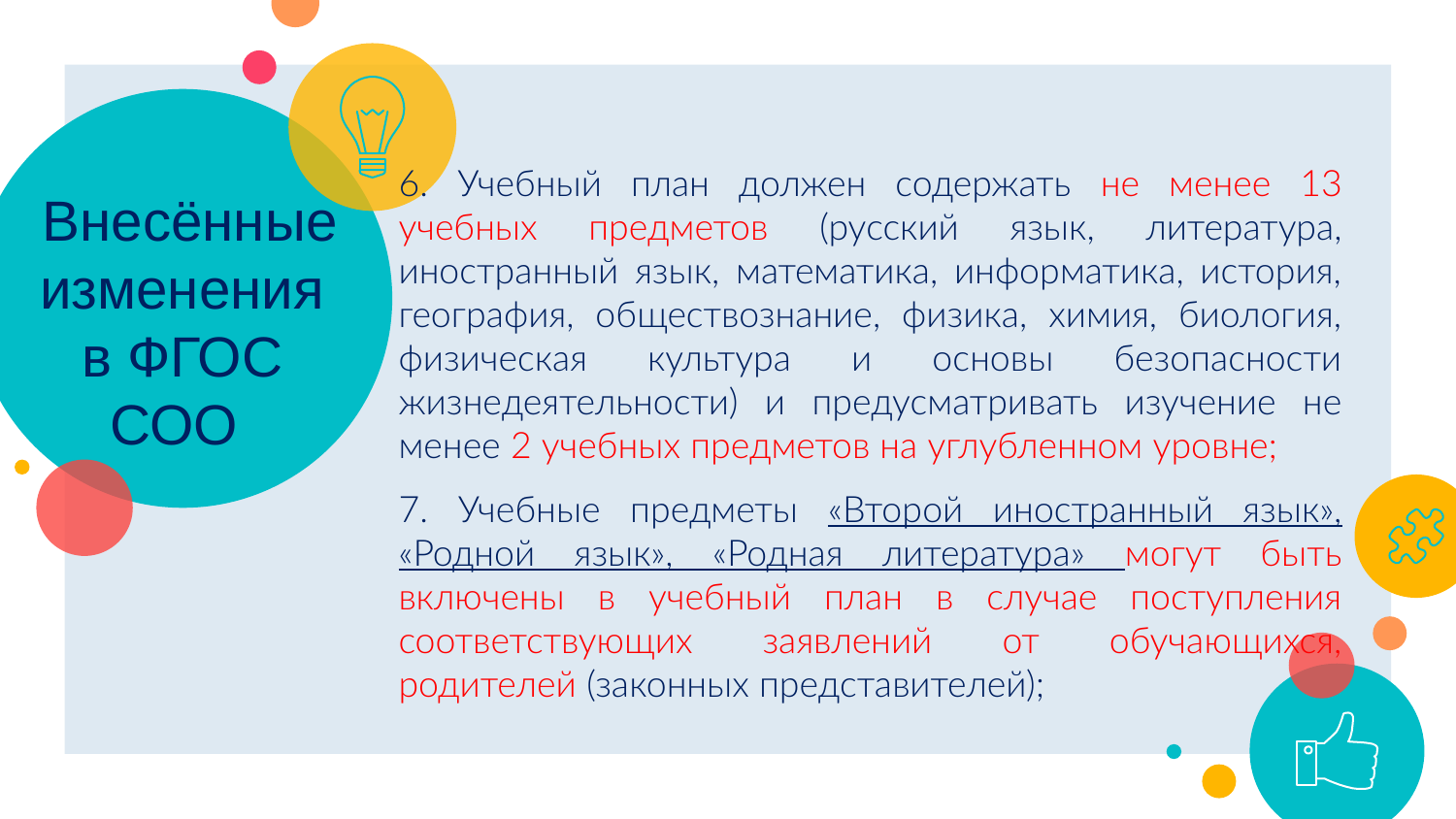

# Внесённые изменения в ФГОС СОО
6. Учебный план должен содержать не менее 13 учебных предметов (русский язык, литература, иностранный язык, математика, информатика, история, география, обществознание, физика, химия, биология, физическая культура и основы безопасности жизнедеятельности) и предусматривать изучение не менее 2 учебных предметов на углубленном уровне;
7. Учебные предметы «Второй иностранный язык», «Родной язык», «Родная литература» могут быть включены в учебный план в случае поступления соответствующих заявлений от обучающихся, родителей (законных представителей);